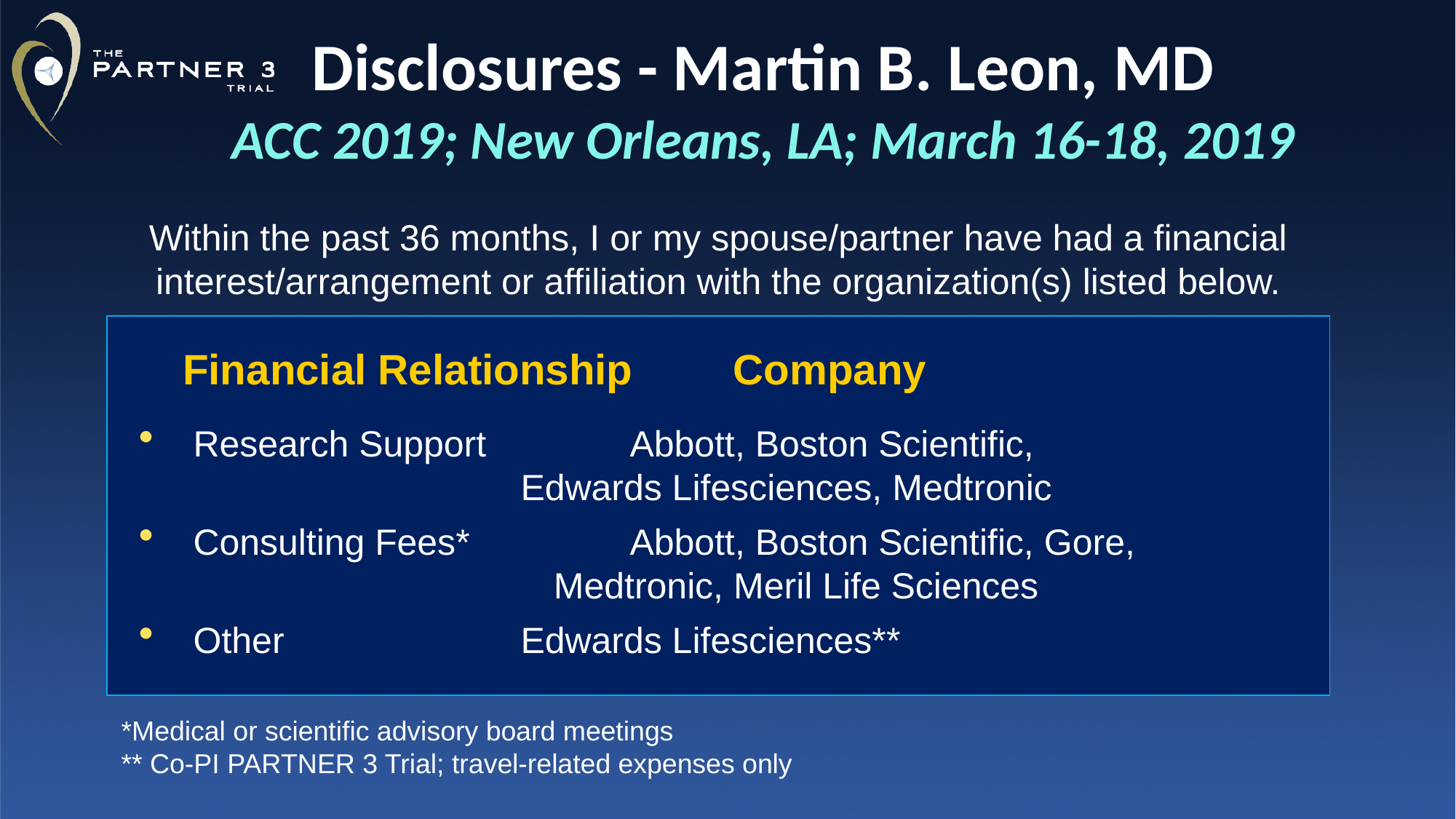

# Disclosures - Martin B. Leon, MD ACC 2019; New Orleans, LA; March 16-18, 2019
Within the past 36 months, I or my spouse/partner have had a financial interest/arrangement or affiliation with the organization(s) listed below.

  Financial Relationship
       Company
Research Support	   	Abbott, Boston Scientific, 					                 	Edwards Lifesciences, Medtronic
Consulting Fees*		Abbott, Boston Scientific, Gore, 					              Medtronic, Meril Life Sciences
Other			Edwards Lifesciences**
*Medical or scientific advisory board meetings
** Co-PI PARTNER 3 Trial; travel-related expenses only